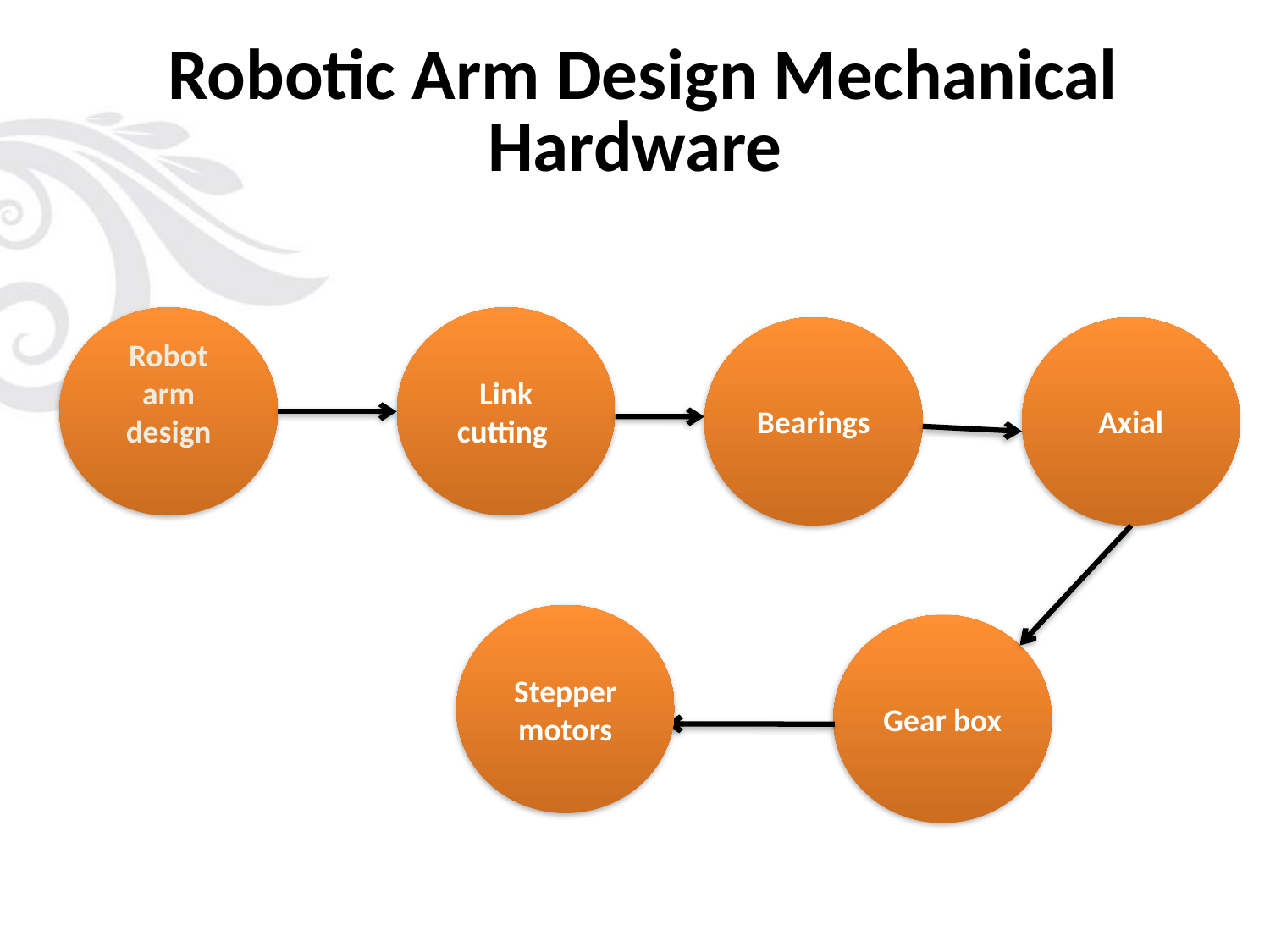

# Robotic Arm Design Mechanical Hardware
Robot arm design

Link cutting
Bearings
Axial
Stepper motors
Gear box